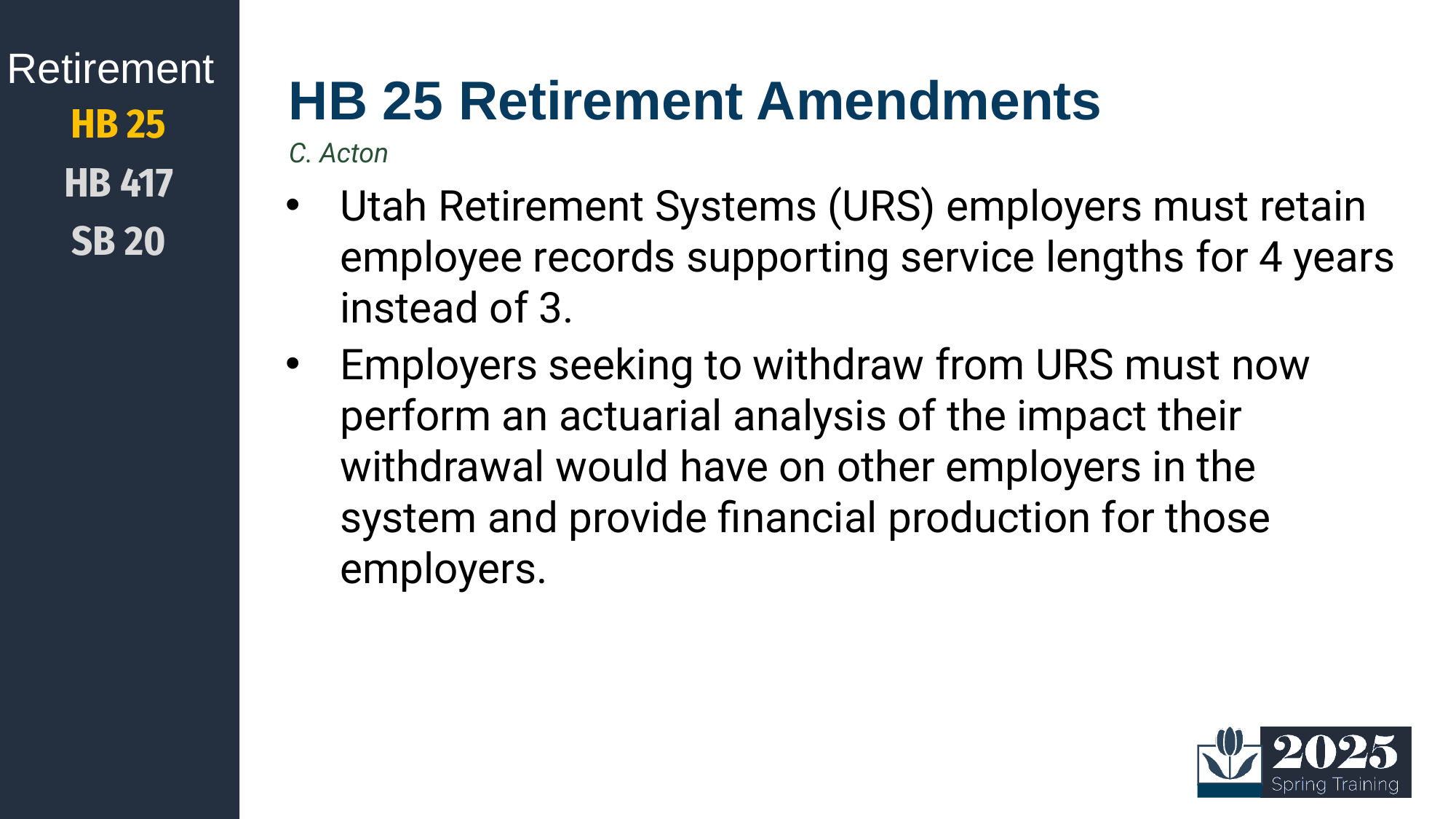

Retirement

# HB 25 Retirement Amendments
HB 25
HB 417
SB 20
C. Acton
Utah Retirement Systems (URS) employers must retain employee records supporting service lengths for 4 years instead of 3.
Employers seeking to withdraw from URS must now perform an actuarial analysis of the impact their withdrawal would have on other employers in the system and provide financial production for those employers.